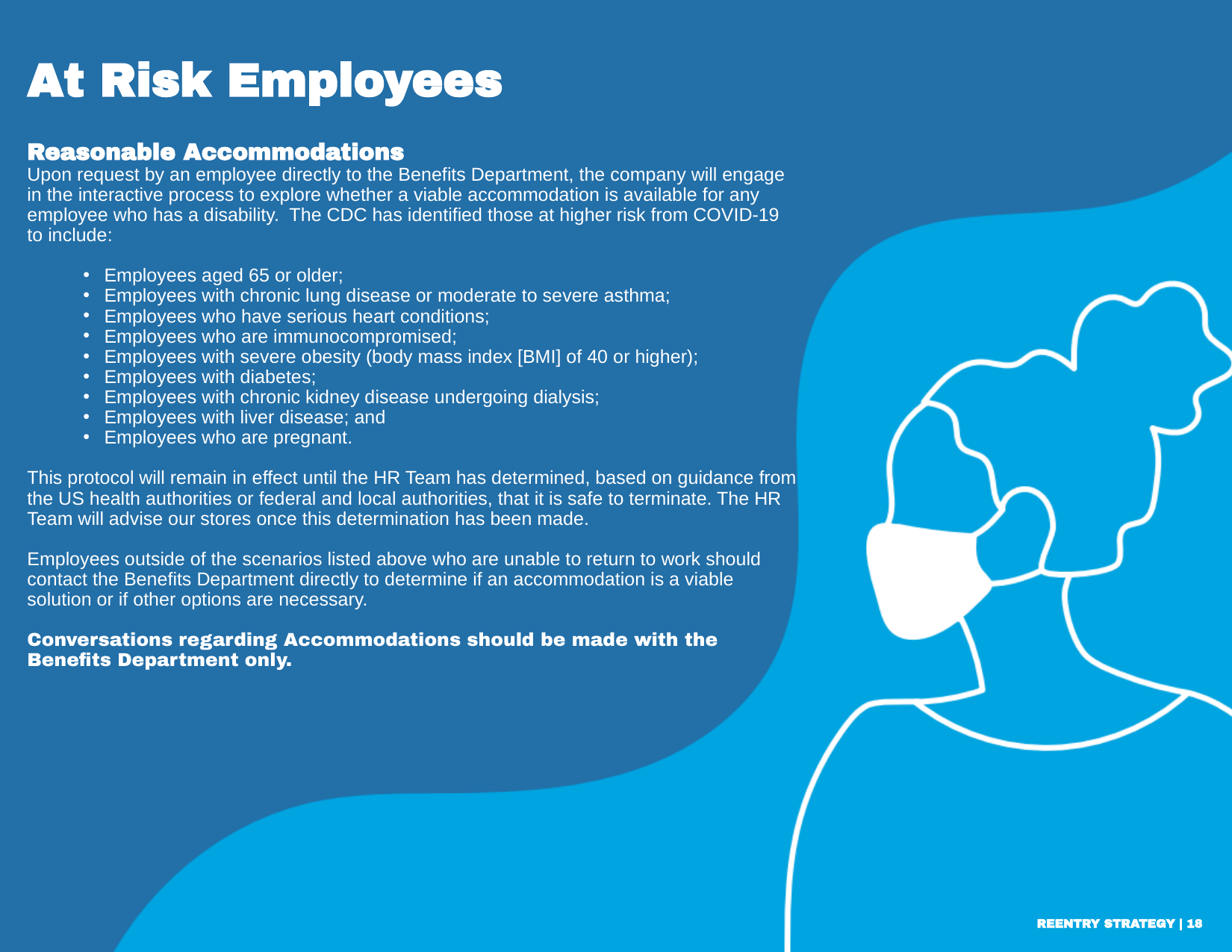

At Risk Employees
Reasonable Accommodations
Upon request by an employee directly to the Benefits Department, the company will engage in the interactive process to explore whether a viable accommodation is available for any employee who has a disability.  The CDC has identified those at higher risk from COVID-19 to include:

Employees aged 65 or older;
Employees with chronic lung disease or moderate to severe asthma;
Employees who have serious heart conditions;
Employees who are immunocompromised;
Employees with severe obesity (body mass index [BMI] of 40 or higher);
Employees with diabetes;
Employees with chronic kidney disease undergoing dialysis;
Employees with liver disease; and
Employees who are pregnant.

This protocol will remain in effect until the HR Team has determined, based on guidance from the US health authorities or federal and local authorities, that it is safe to terminate. The HR Team will advise our stores once this determination has been made.

Employees outside of the scenarios listed above who are unable to return to work should contact the Benefits Department directly to determine if an accommodation is a viable solution or if other options are necessary.

Conversations regarding Accommodations should be made with the Benefits Department only.

REENTRY STRATEGY | 18